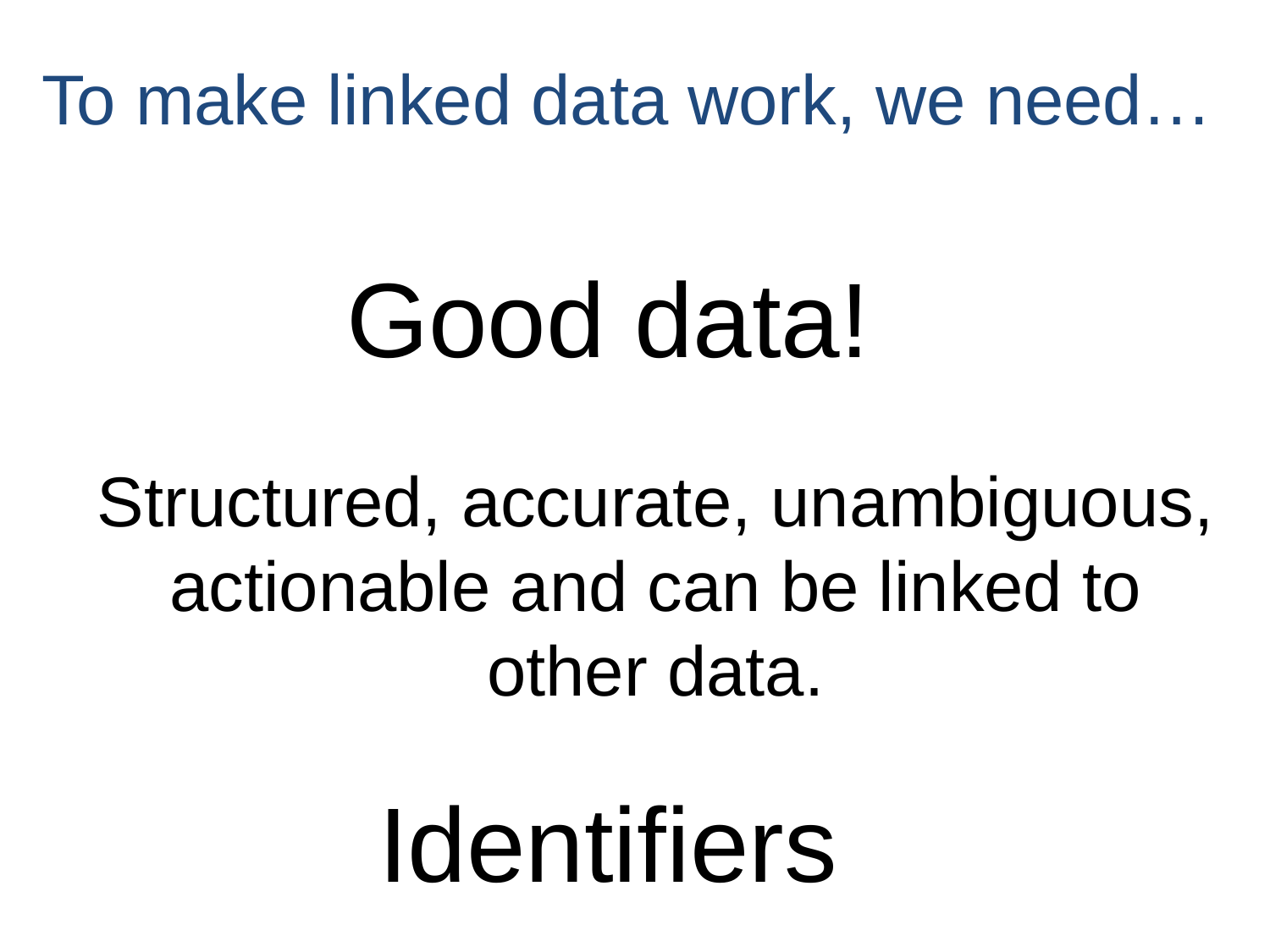

To make linked data work, we need…
Good data!
Structured, accurate, unambiguous,
actionable and can be linked to
other data.
Identifiers